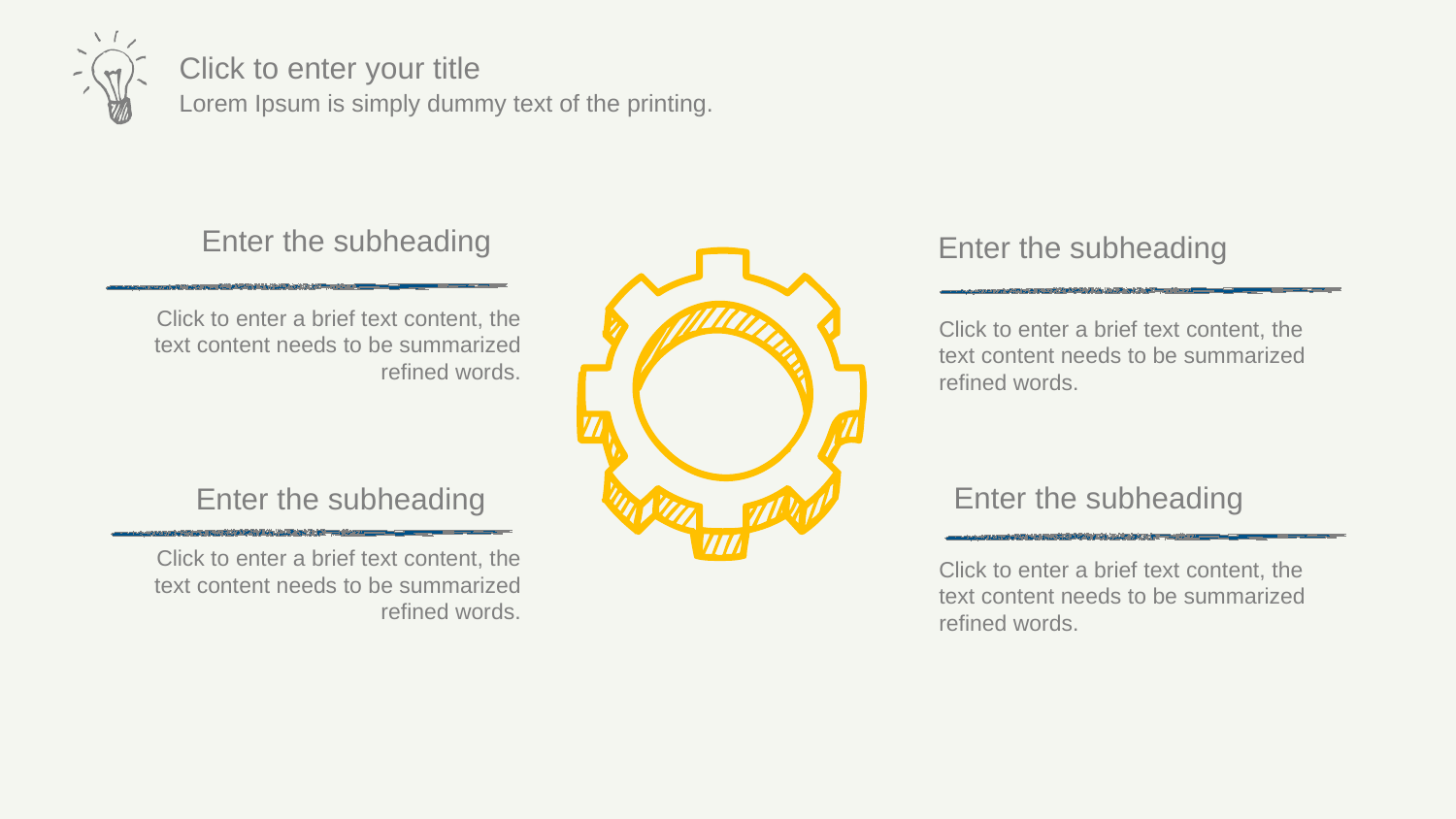

Enter the subheading
Enter the subheading

Click to enter a brief text content, the text content needs to be summarized refined words.
Click to enter a brief text content, the text content needs to be summarized refined words.
Enter the subheading
Enter the subheading

Click to enter a brief text content, the text content needs to be summarized refined words.
Click to enter a brief text content, the text content needs to be summarized refined words.